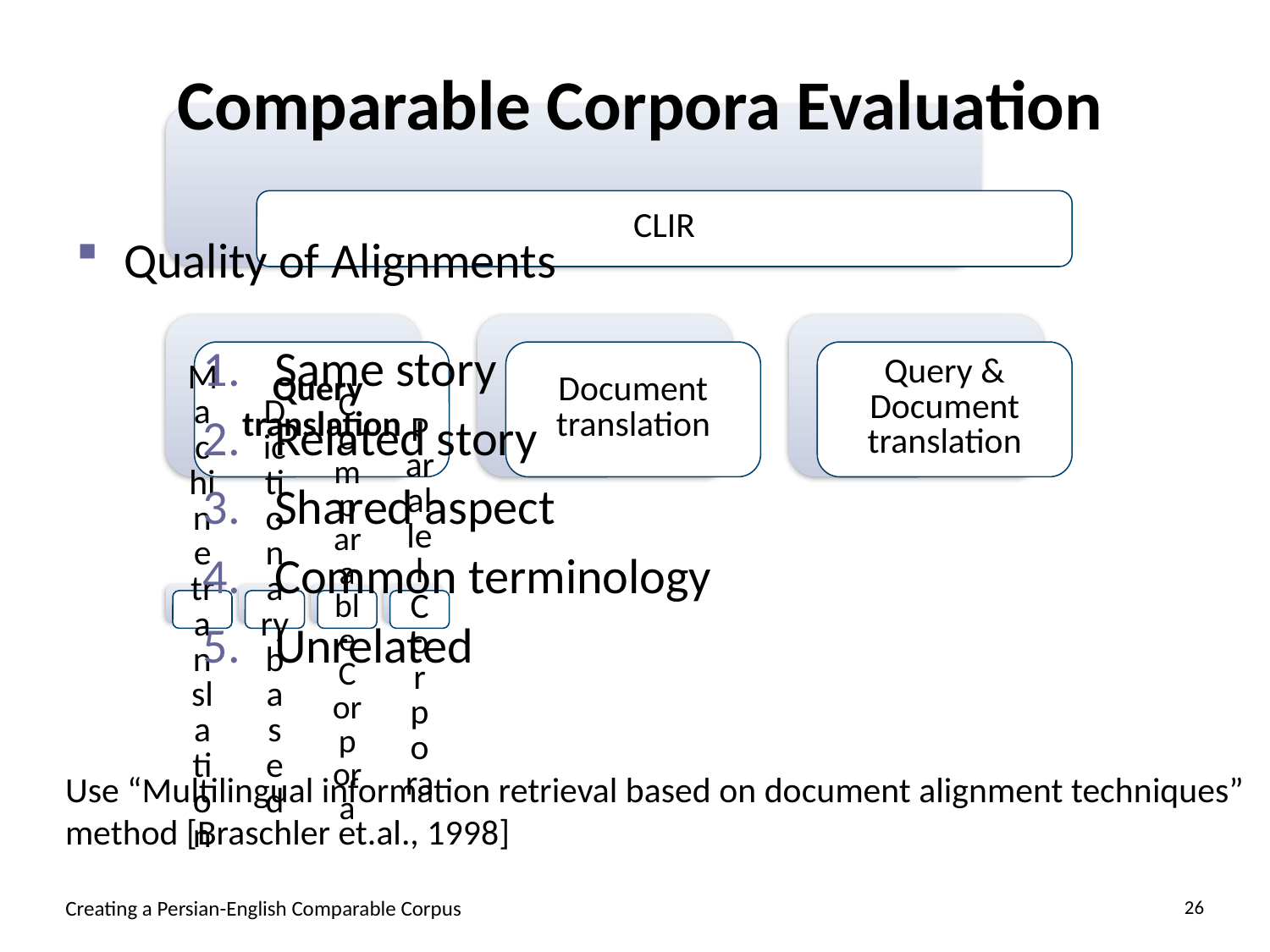

Comparable Corpora Evaluation
Quality of Alignments

Same story
Related story
Shared aspect
Common terminology
Unrelated

Use “Multilingual information retrieval based on document alignment techniques” method [Braschler et.al., 1998]
Creating a Persian-English Comparable Corpus
26